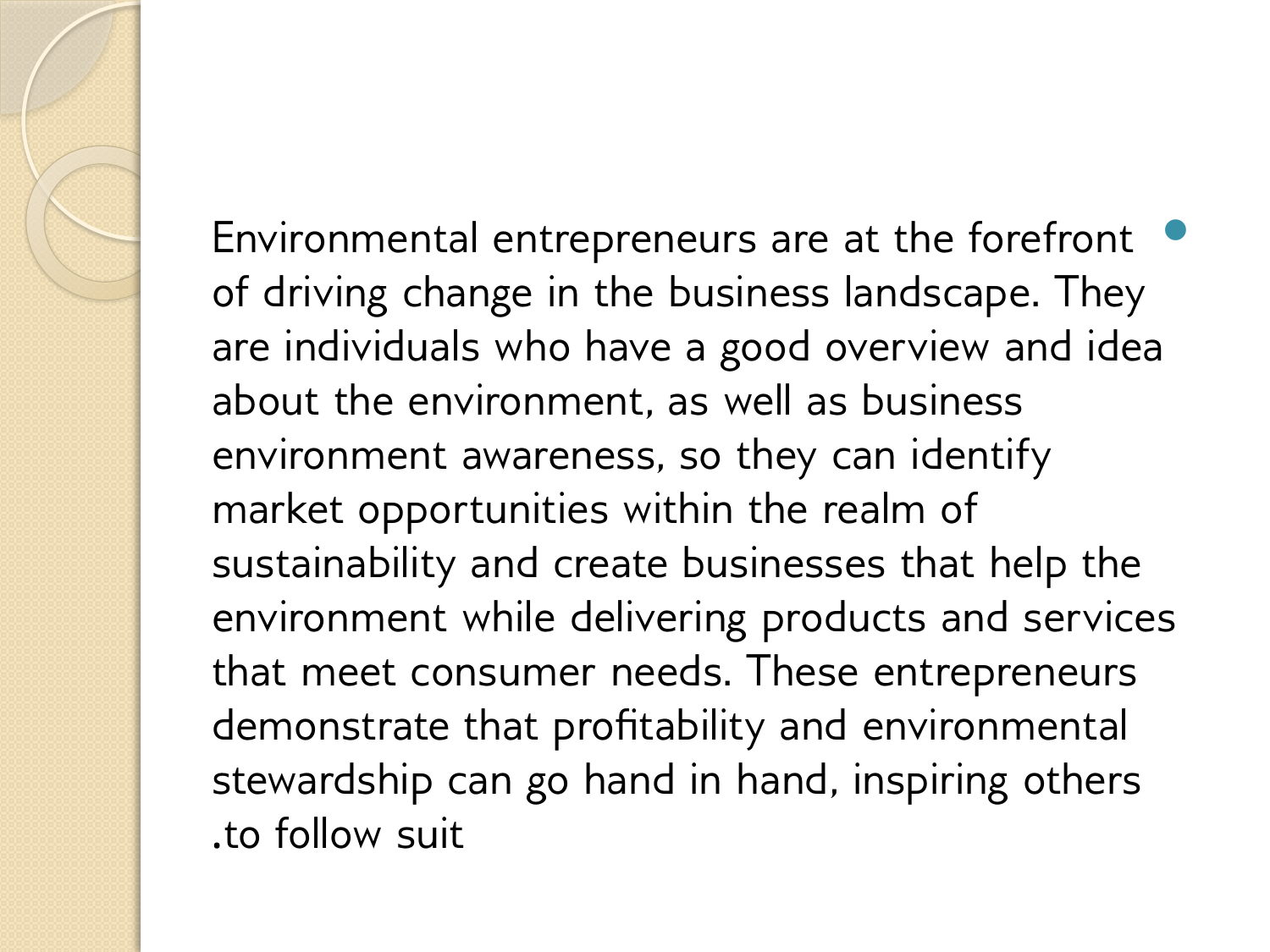

#
Environmental entrepreneurs are at the forefront of driving change in the business landscape. They are individuals who have a good overview and idea about the environment, as well as business environment awareness, so they can identify market opportunities within the realm of sustainability and create businesses that help the environment while delivering products and services that meet consumer needs. These entrepreneurs demonstrate that profitability and environmental stewardship can go hand in hand, inspiring others to follow suit.